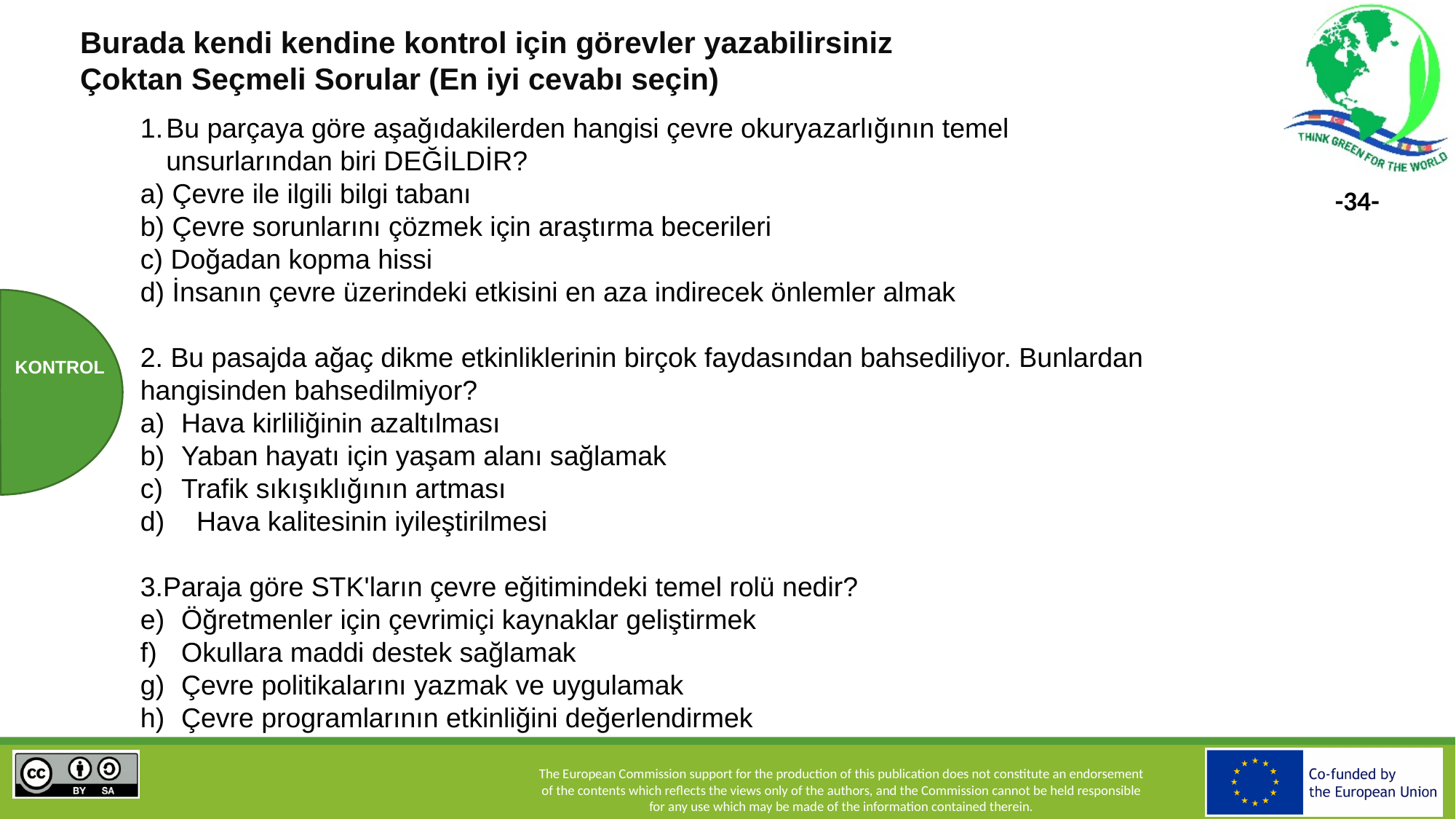

Burada kendi kendine kontrol için görevler yazabilirsiniz
Çoktan Seçmeli Sorular (En iyi cevabı seçin)
Bu parçaya göre aşağıdakilerden hangisi çevre okuryazarlığının temel unsurlarından biri DEĞİLDİR?
a) Çevre ile ilgili bilgi tabanı
b) Çevre sorunlarını çözmek için araştırma becerileri
c) Doğadan kopma hissi
d) İnsanın çevre üzerindeki etkisini en aza indirecek önlemler almak

2. Bu pasajda ağaç dikme etkinliklerinin birçok faydasından bahsediliyor. Bunlardan hangisinden bahsedilmiyor?
Hava kirliliğinin azaltılması
Yaban hayatı için yaşam alanı sağlamak
Trafik sıkışıklığının artması
  Hava kalitesinin iyileştirilmesi

3.Paraja göre STK'ların çevre eğitimindeki temel rolü nedir?
Öğretmenler için çevrimiçi kaynaklar geliştirmek
Okullara maddi destek sağlamak
Çevre politikalarını yazmak ve uygulamak
Çevre programlarının etkinliğini değerlendirmek

KONTROL